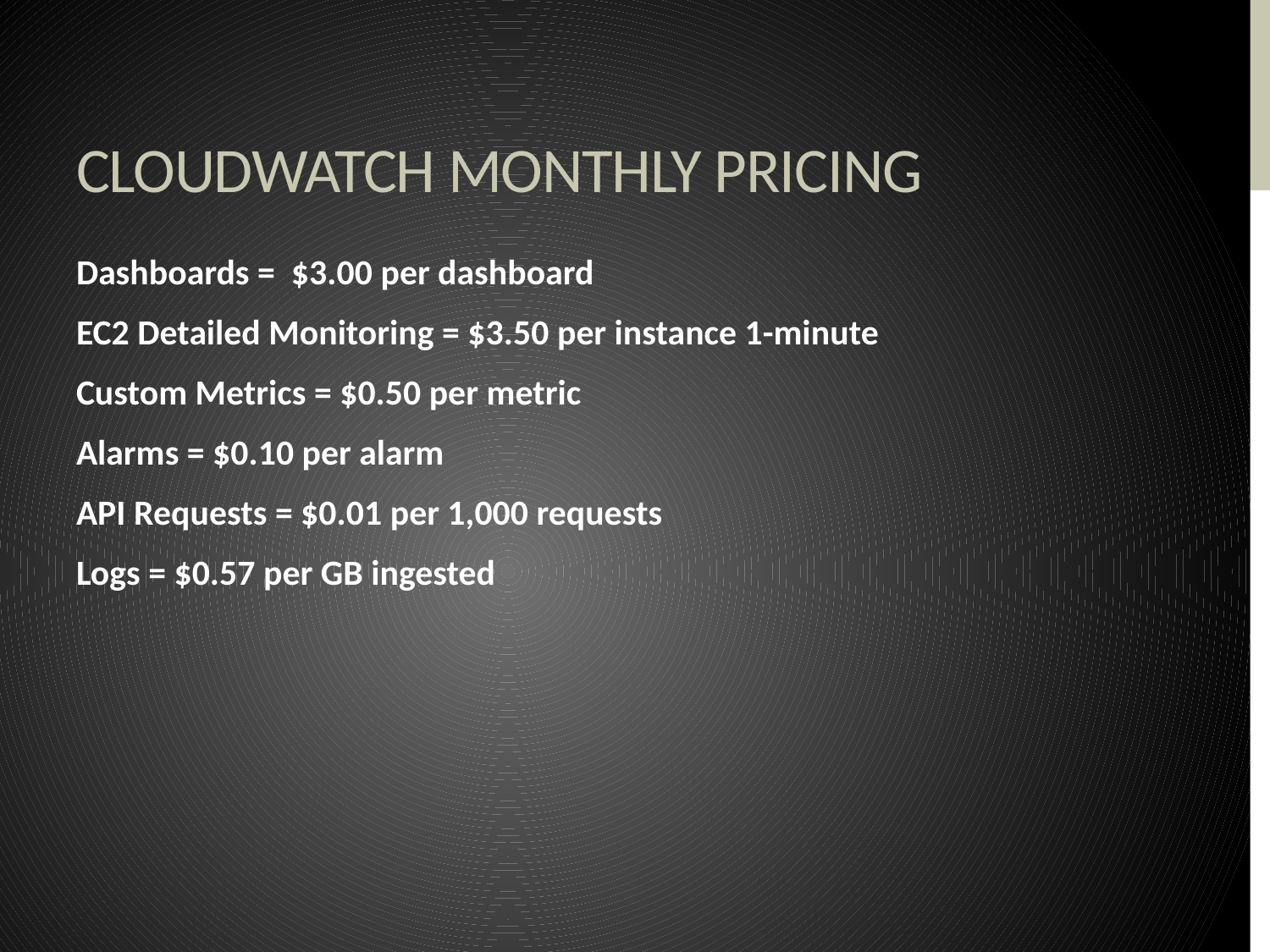

# Cloudwatch Monthly Pricing
Dashboards =  $3.00 per dashboard
EC2 Detailed Monitoring = $3.50 per instance 1-minute
Custom Metrics = $0.50 per metric
Alarms = $0.10 per alarm
API Requests = $0.01 per 1,000 requests
Logs = $0.57 per GB ingested